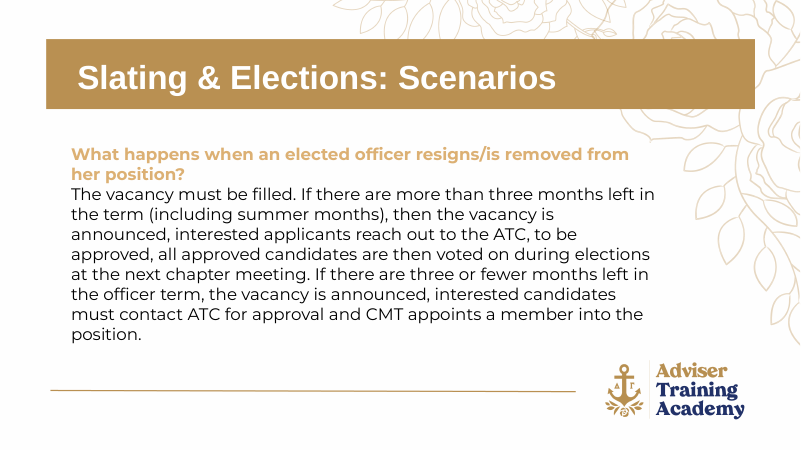

Slating & Elections: Scenarios
What happens when an elected officer resigns/is removed from her position?
The vacancy must be filled. If there are more than three months left in the term (including summer months), then the vacancy is announced, interested applicants reach out to the ATC, to be approved, all approved candidates are then voted on during elections at the next chapter meeting. If there are three or fewer months left in the officer term, the vacancy is announced, interested candidates must contact ATC for approval and CMT appoints a member into the position.